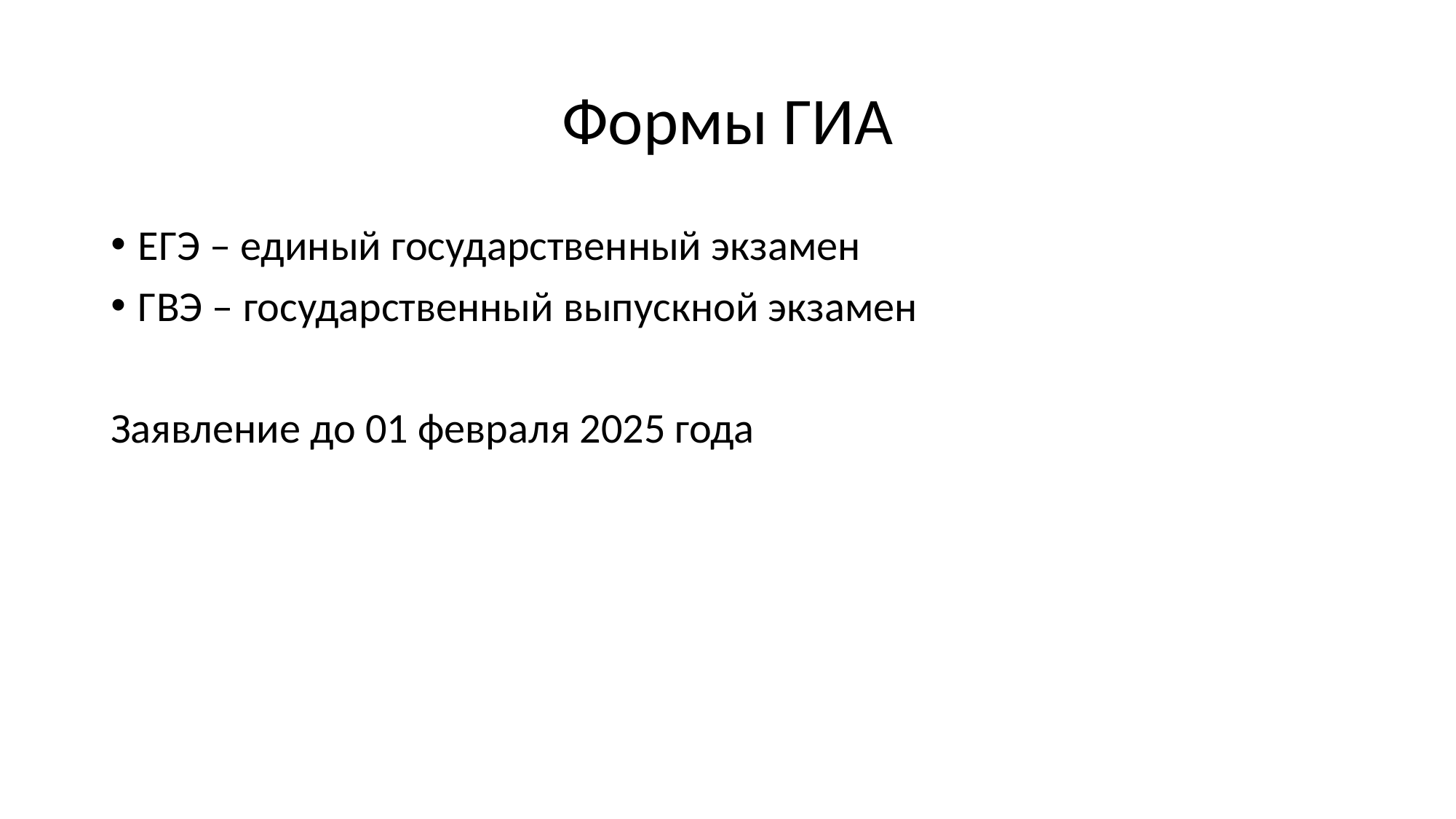

# Формы ГИА
ЕГЭ – единый государственный экзамен
ГВЭ – государственный выпускной экзамен

Заявление до 01 февраля 2025 года